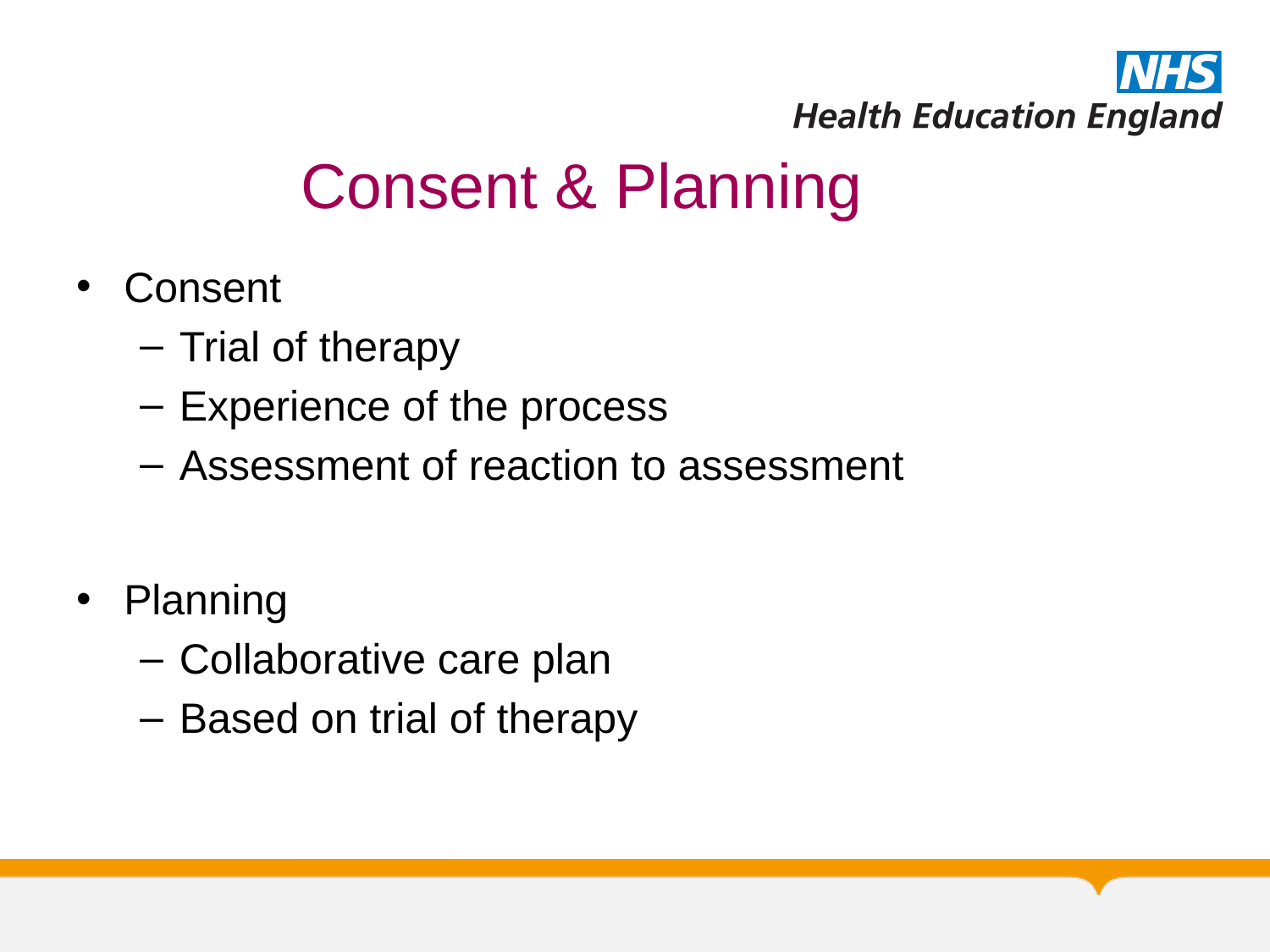

# Consent & Planning
Consent
Trial of therapy
Experience of the process
Assessment of reaction to assessment

Planning
Collaborative care plan
Based on trial of therapy